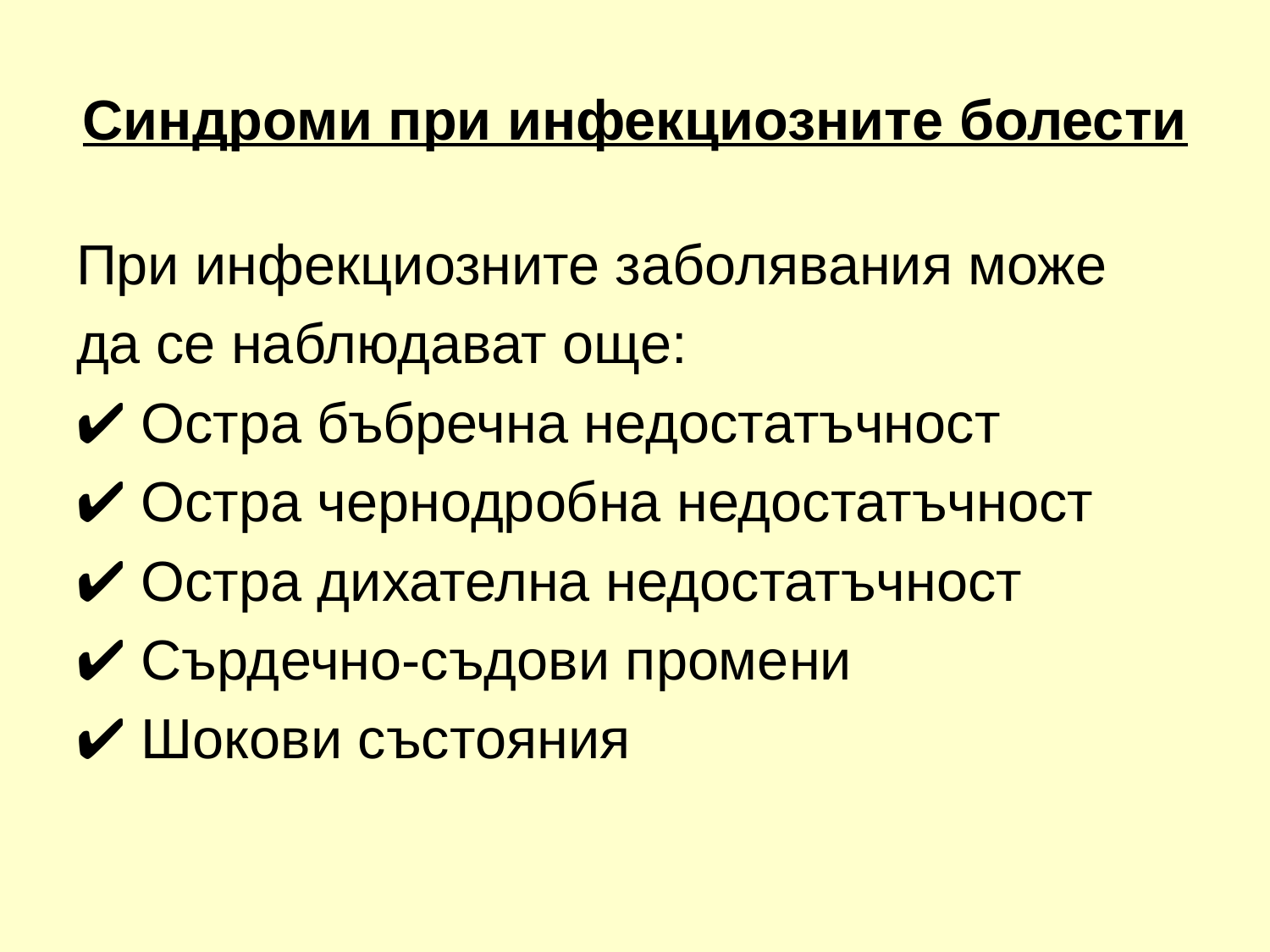

# Синдроми при инфекциозните болести
При инфекциозните заболявания може
да се наблюдават още:
✔ Остра бъбречна недостатъчност
✔ Остра чернодробна недостатъчност
✔ Остра дихателна недостатъчност
✔ Сърдечно-съдови промени
✔ Шокови състояния